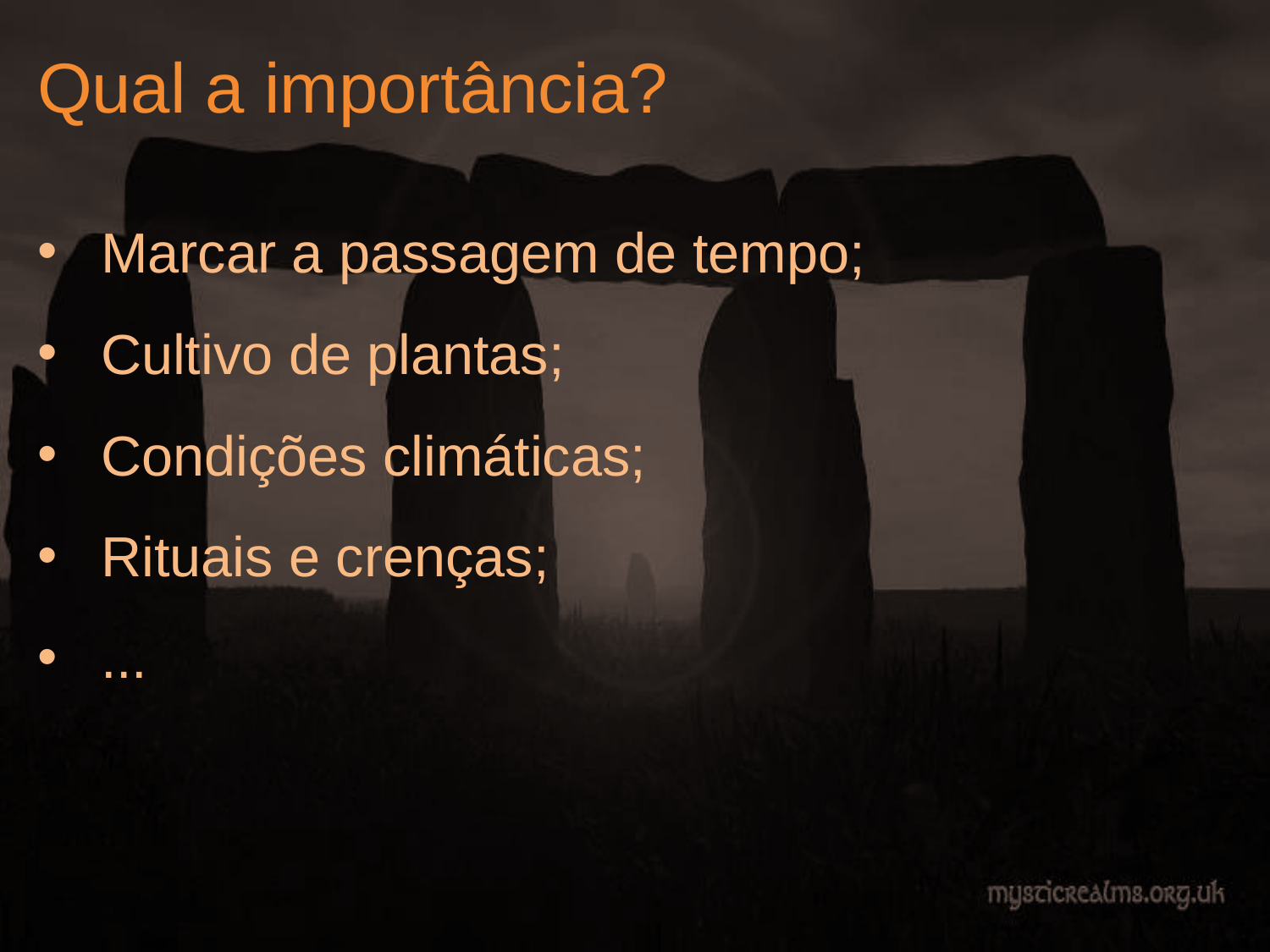

Qual a importância?
Marcar a passagem de tempo;
Cultivo de plantas;
Condições climáticas;
Rituais e crenças;
...